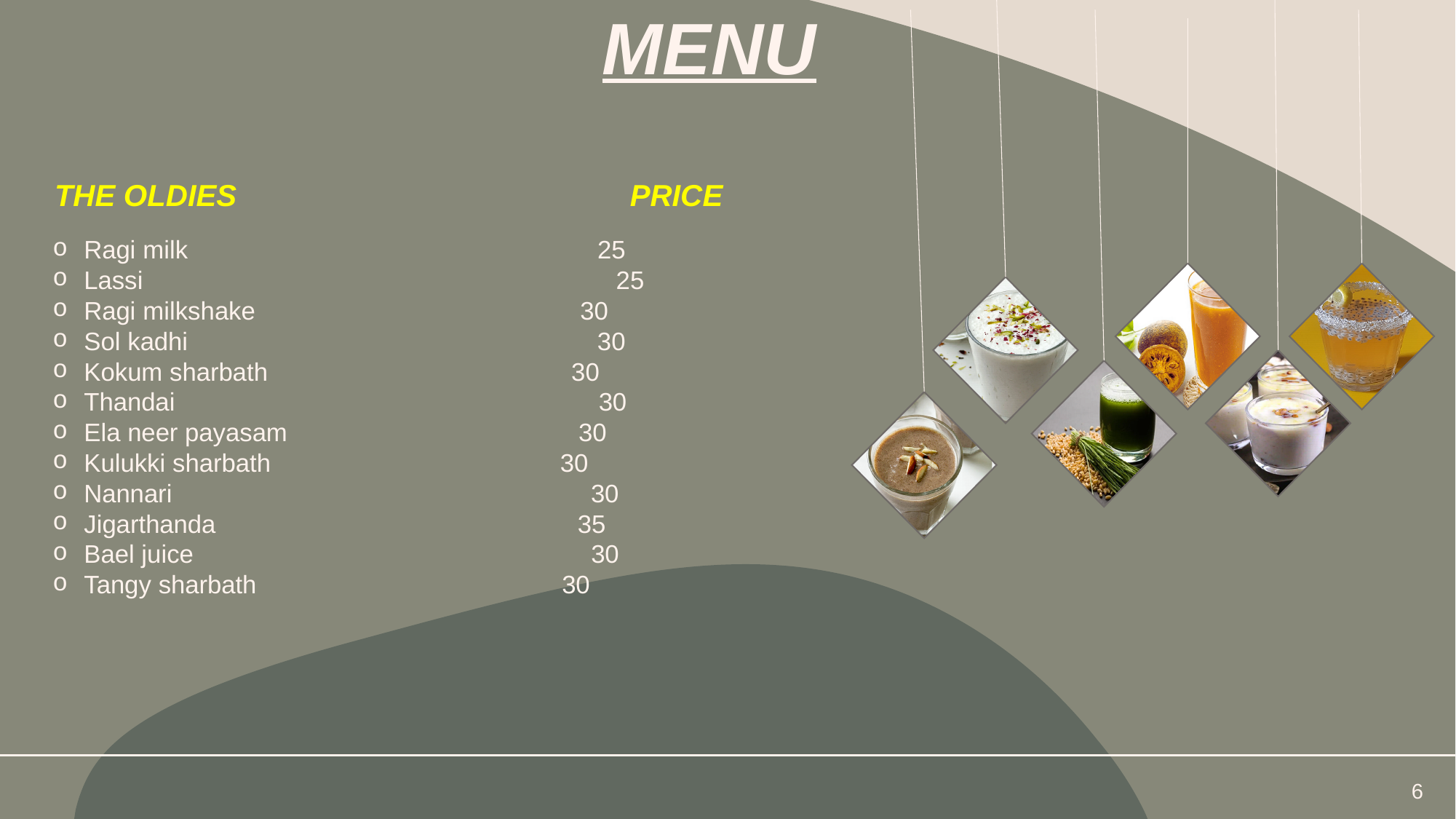

# MENU
The oldies                                               price
Ragi milk                                                          25
Lassi                                                                   25
Ragi milkshake                                              30
Sol kadhi                                                          30
Kokum sharbath                                           30
Thandai                                                            30
Ela neer payasam                                         30
Kulukki sharbath                                         30
Nannari                                                           30
Jigarthanda                                                   35
Bael juice                                                        30
Tangy sharbath                                           30

6